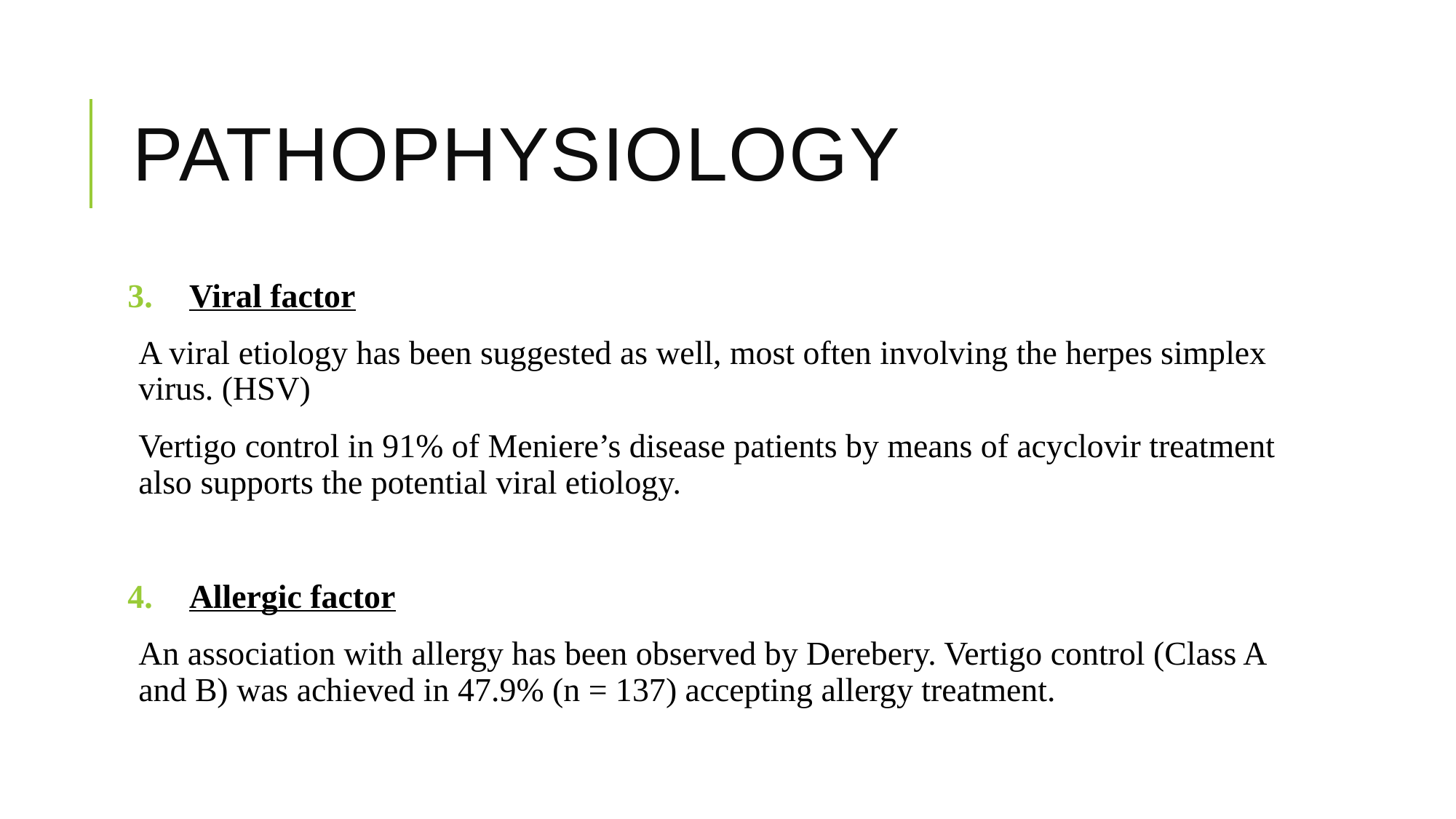

# PATHOPHYSIOLOGY
Viral factor
A viral etiology has been suggested as well, most often involving the herpes simplex virus. (HSV)
Vertigo control in 91% of Meniere’s disease patients by means of acyclovir treatment also supports the potential viral etiology.

Allergic factor
An association with allergy has been observed by Derebery. Vertigo control (Class A and B) was achieved in 47.9% (n = 137) accepting allergy treatment.